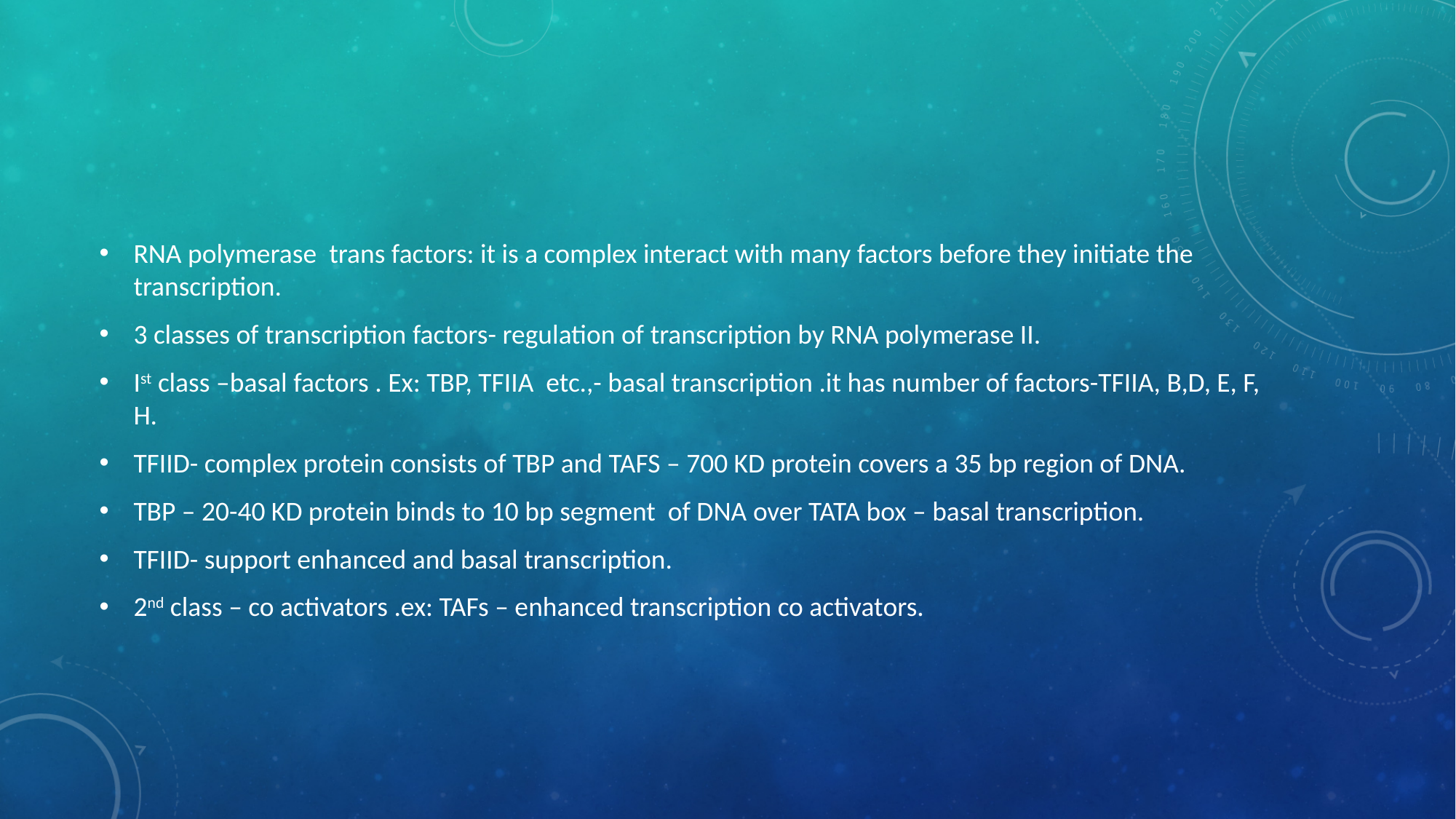

RNA polymerase  trans factors: it is a complex interact with many factors before they initiate the transcription.
3 classes of transcription factors- regulation of transcription by RNA polymerase II.
Ist class –basal factors . Ex: TBP, TFIIA  etc.,- basal transcription .it has number of factors-TFIIA, B,D, E, F, H.
TFIID- complex protein consists of TBP and TAFS – 700 KD protein covers a 35 bp region of DNA.
TBP – 20-40 KD protein binds to 10 bp segment  of DNA over TATA box – basal transcription.
TFIID- support enhanced and basal transcription.
2nd class – co activators .ex: TAFs – enhanced transcription co activators.